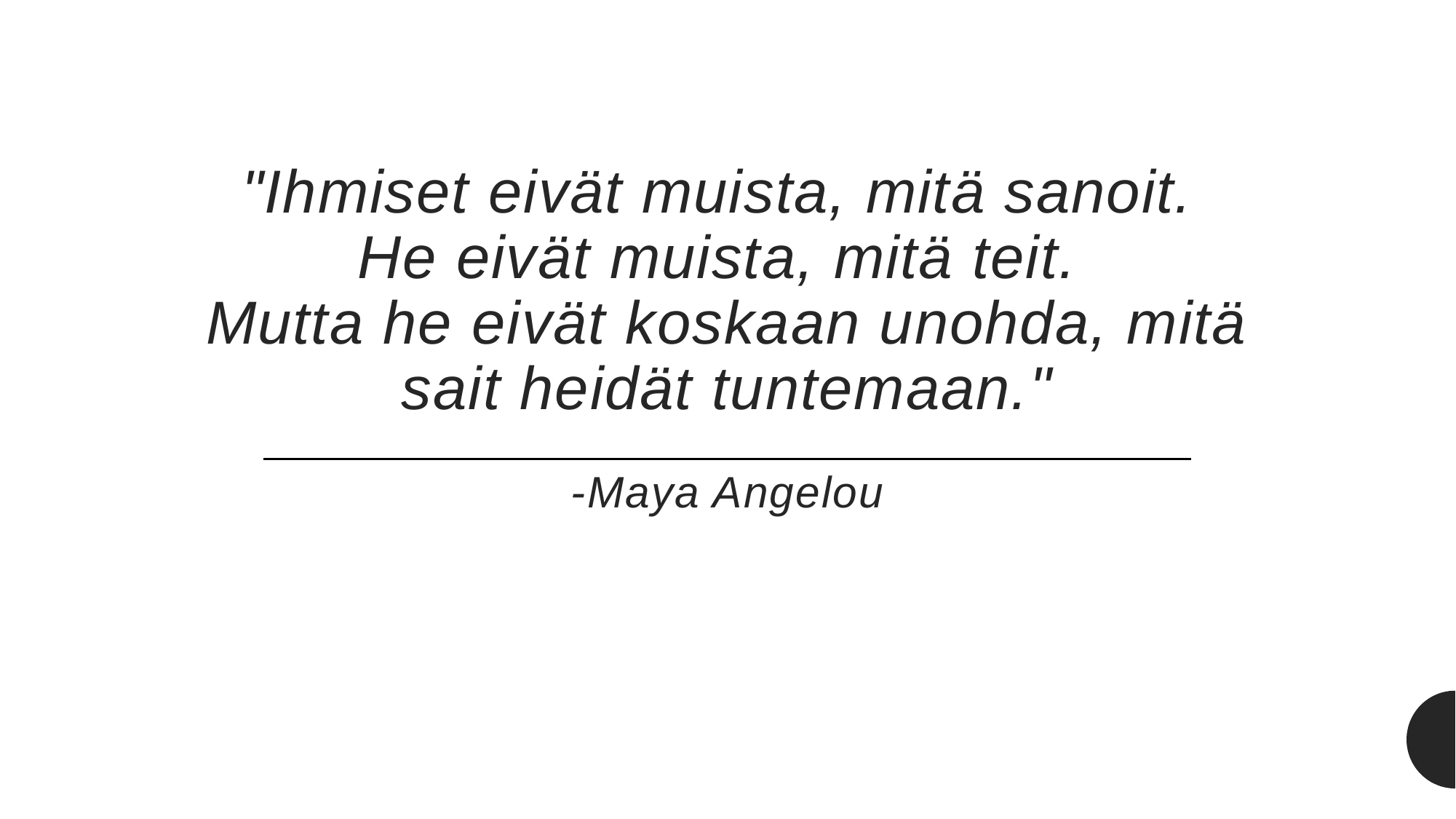

# "Ihmiset eivät muista, mitä sanoit. He eivät muista, mitä teit. Mutta he eivät koskaan unohda, mitä sait heidät tuntemaan." -Maya Angelou